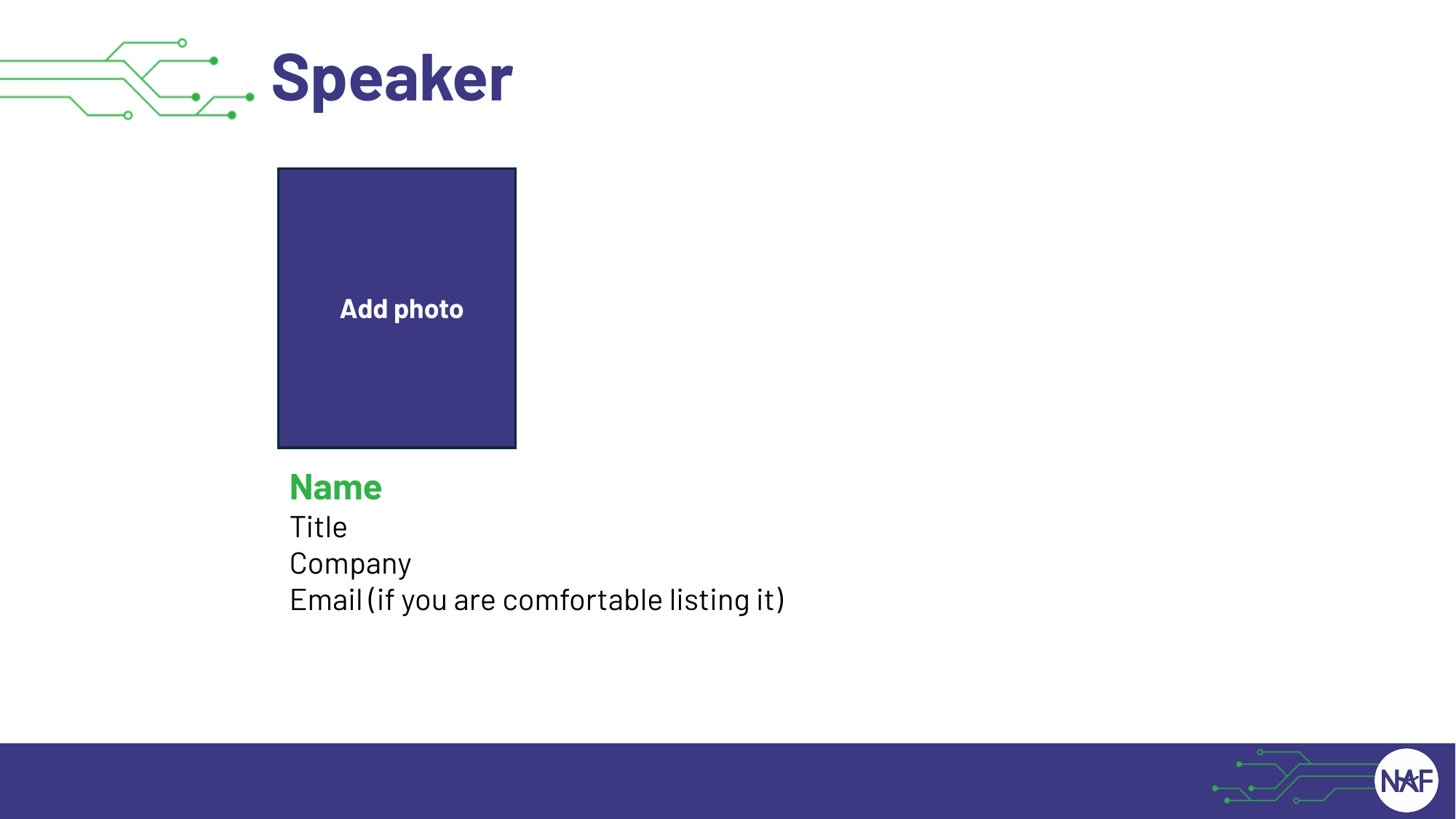

# Speaker

Add photo
Name
Title
Company
Email (if you are comfortable listing it)